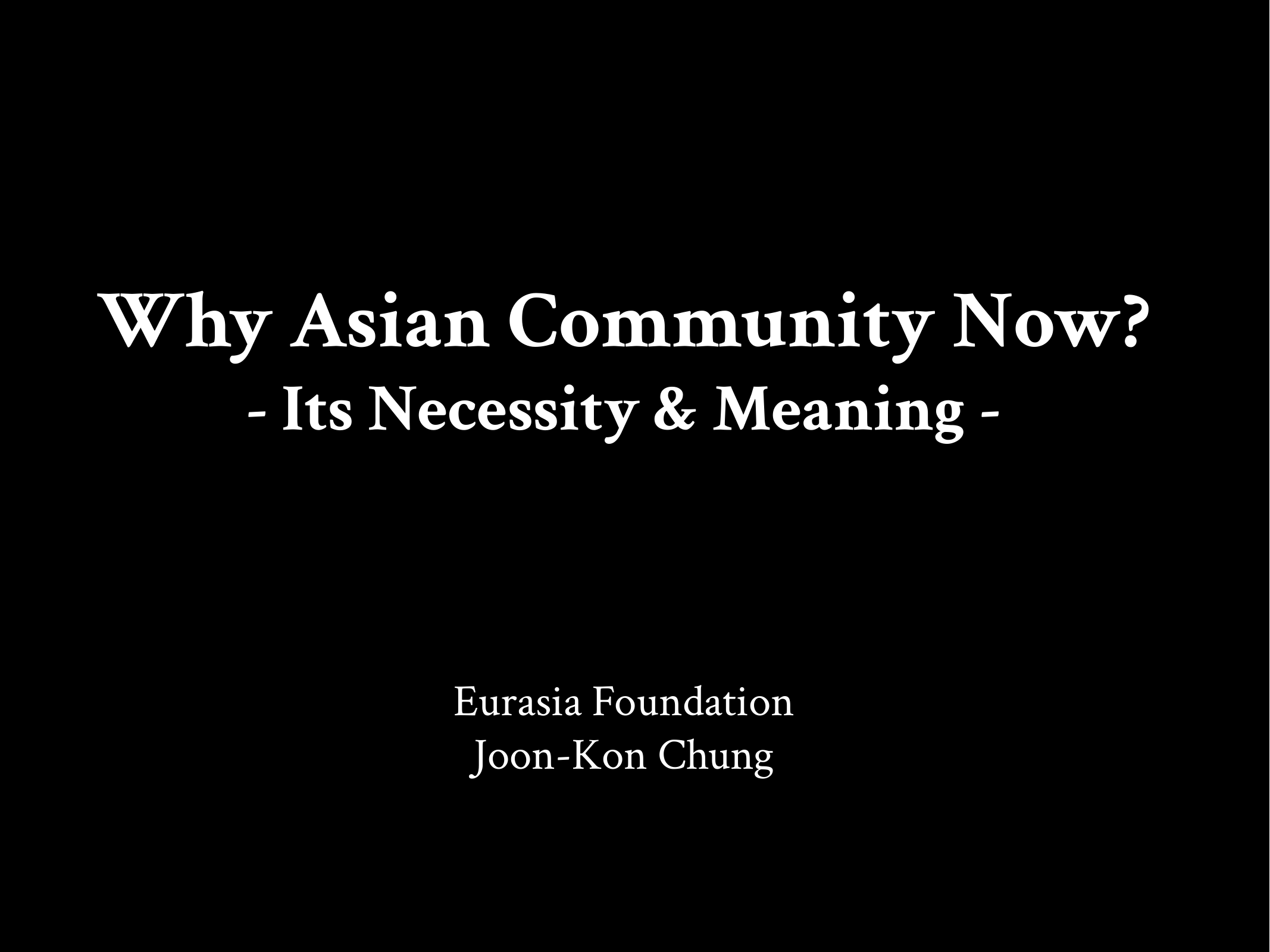

# Why Asian Community Now? - Its Necessity & Meaning -
Eurasia Foundation
Joon-Kon Chung